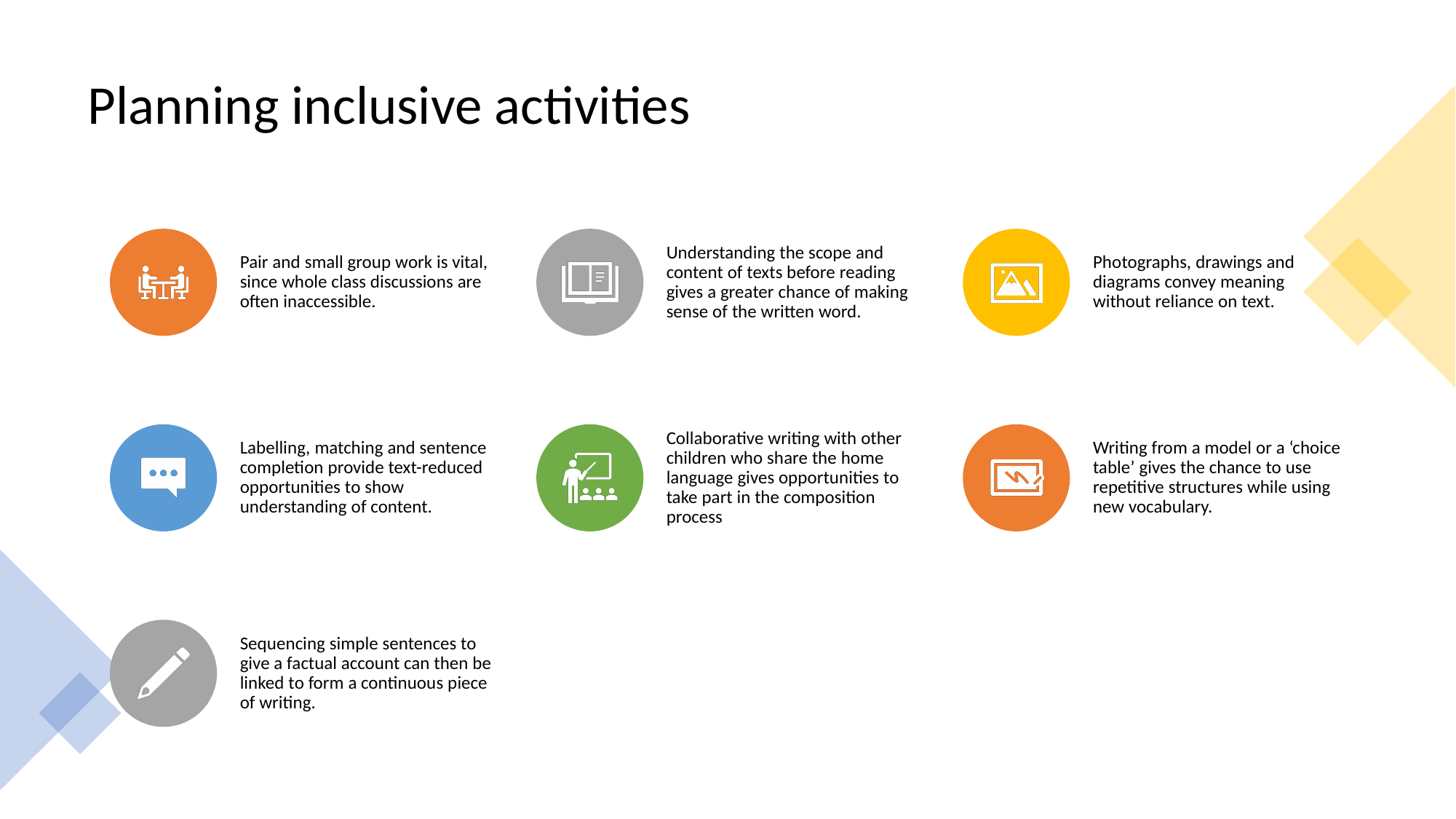

# Planning inclusive activities

Pair and small group work is vital, since whole class discussions are often inaccessible.
Understanding the scope and content of texts before reading gives a greater chance of making sense of the written word.
Photographs, drawings and diagrams convey meaning without reliance on text.
Labelling, matching and sentence completion provide text-reduced opportunities to show understanding of content.
Collaborative writing with other children who share the home language gives opportunities to take part in the composition process
Writing from a model or a ‘choice table’ gives the chance to use repetitive structures while using new vocabulary.
Sequencing simple sentences to give a factual account can then be linked to form a continuous piece of writing.